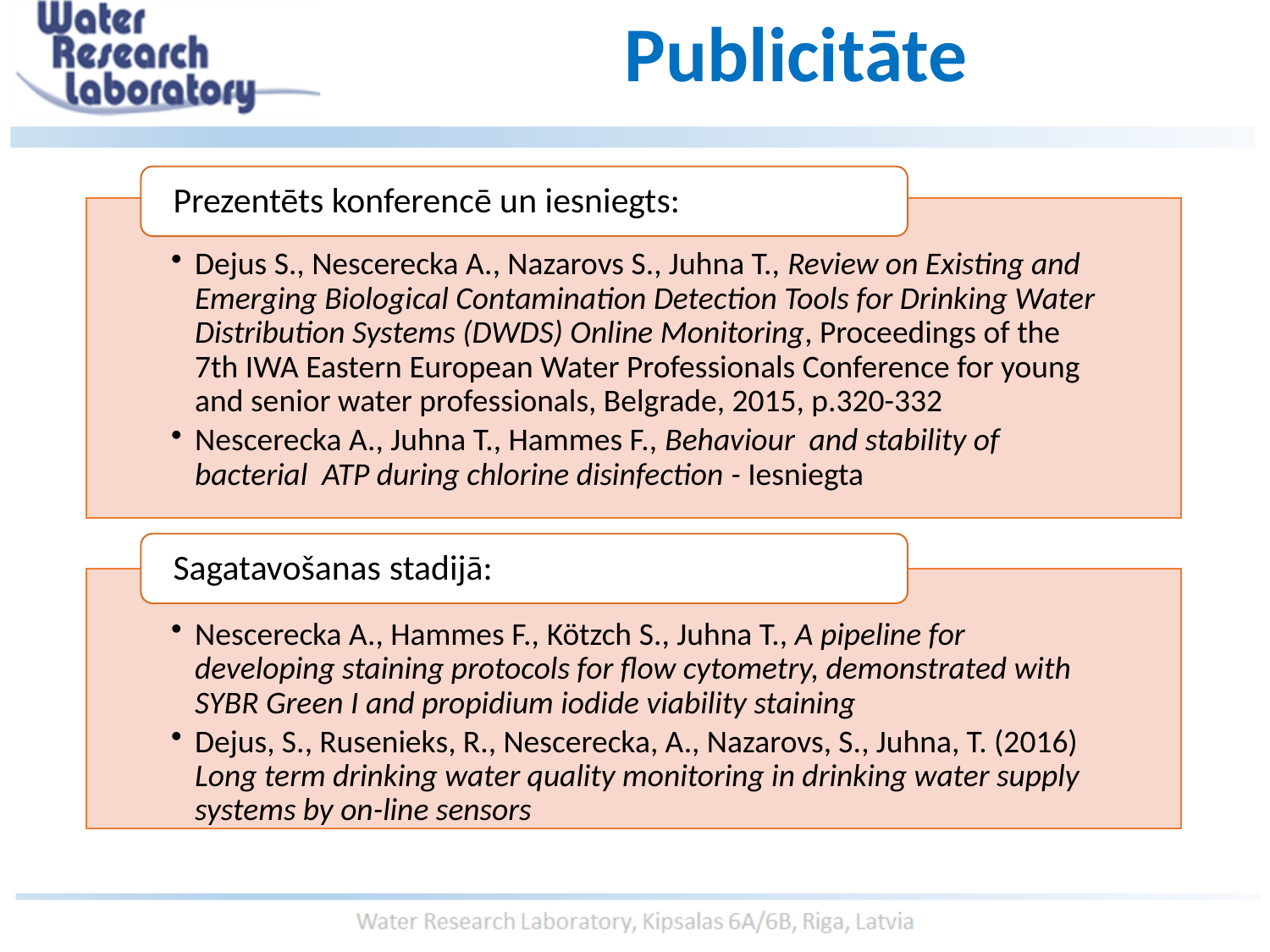

# Publicitāte

Prezentēts konferencē un iesniegts:

Dejus S., Nescerecka A., Nazarovs S., Juhna T., Review on Existing and Emerging Biological Contamination Detection Tools for Drinking Water Distribution Systems (DWDS) Online Monitoring, Proceedings of the 7th IWA Eastern European Water Professionals Conference for young and senior water professionals, Belgrade, 2015, p.320-332
Nescerecka A., Juhna T., Hammes F., Behaviour  and stability of bacterial  ATP during chlorine disinfection - Iesniegta

Sagatavošanas stadijā:

Nescerecka A., Hammes F., Kötzch S., Juhna T., A pipeline for developing staining protocols for flow cytometry, demonstrated with SYBR Green I and propidium iodide viability staining
Dejus, S., Rusenieks, R., Nescerecka, A., Nazarovs, S., Juhna, T. (2016) Long term drinking water quality monitoring in drinking water supply systems by on-line sensors